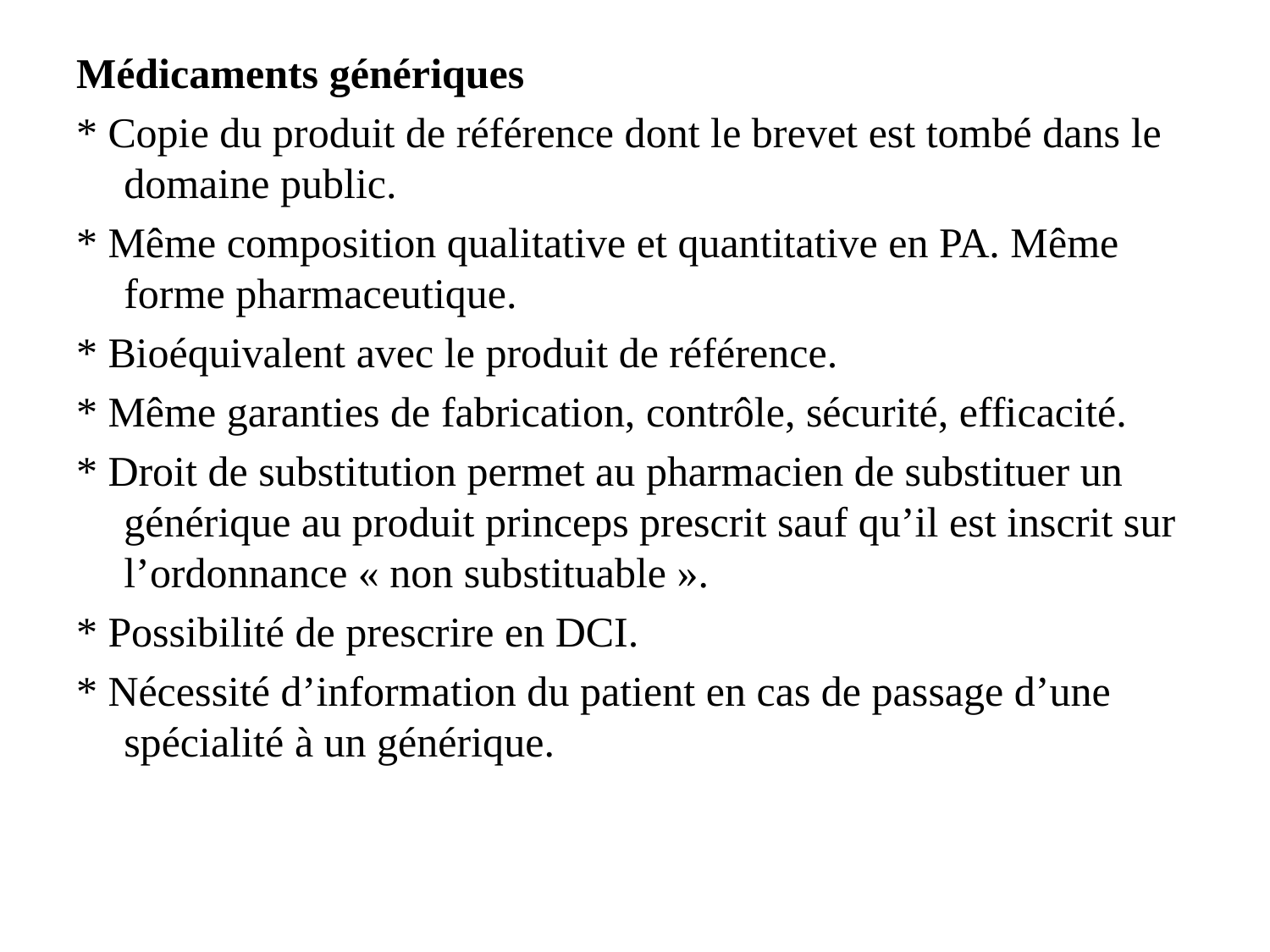

Médicaments génériques
* Copie du produit de référence dont le brevet est tombé dans le domaine public.
* Même composition qualitative et quantitative en PA. Même forme pharmaceutique.
* Bioéquivalent avec le produit de référence.
* Même garanties de fabrication, contrôle, sécurité, efficacité.
* Droit de substitution permet au pharmacien de substituer un générique au produit princeps prescrit sauf qu’il est inscrit sur l’ordonnance « non substituable ».
* Possibilité de prescrire en DCI.
* Nécessité d’information du patient en cas de passage d’une spécialité à un générique.